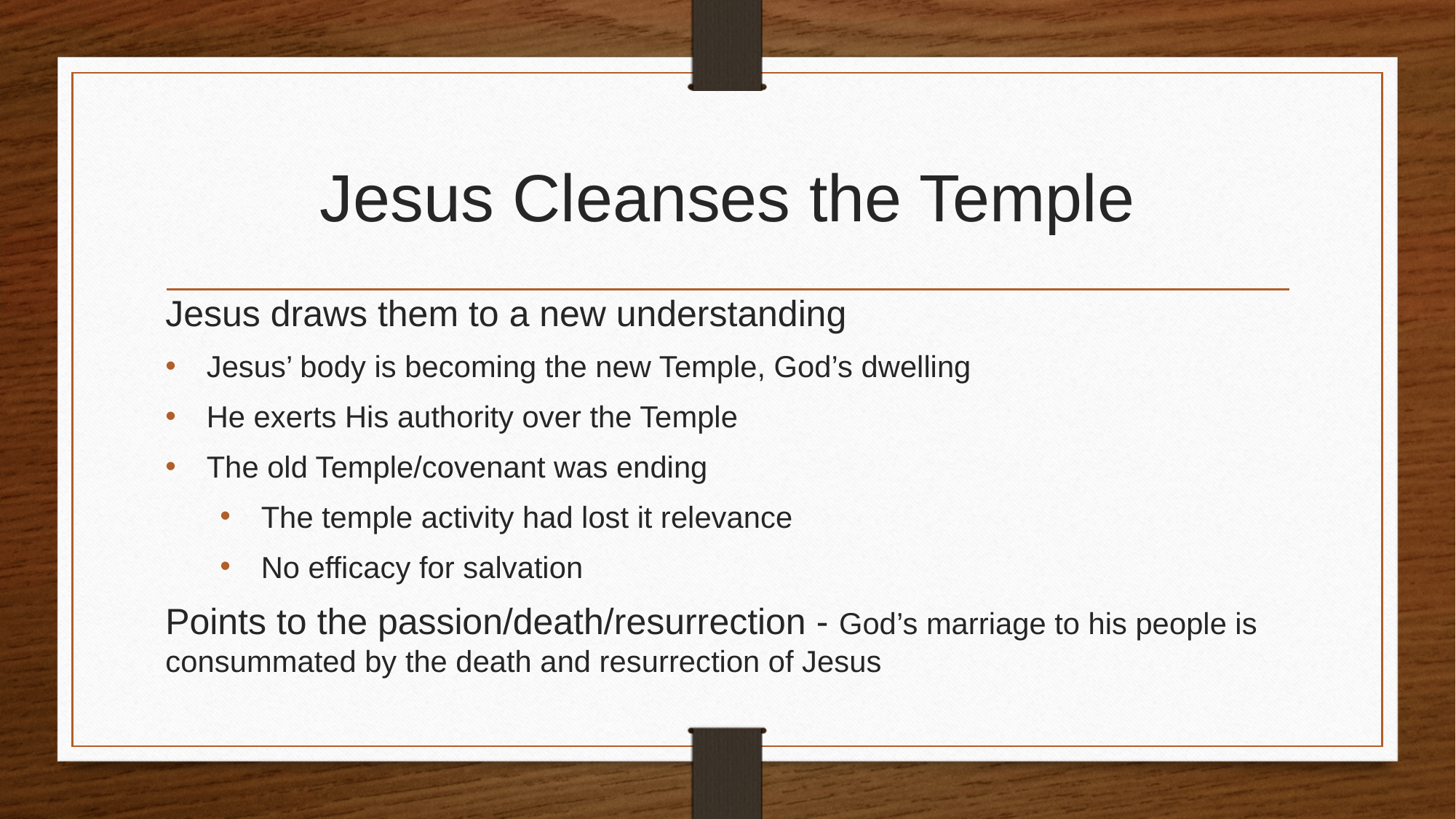

# Jesus Cleanses the Temple
Jesus draws them to a new understanding
Jesus’ body is becoming the new Temple, God’s dwelling
He exerts His authority over the Temple
The old Temple/covenant was ending
The temple activity had lost it relevance
No efficacy for salvation
Points to the passion/death/resurrection - God’s marriage to his people is consummated by the death and resurrection of Jesus